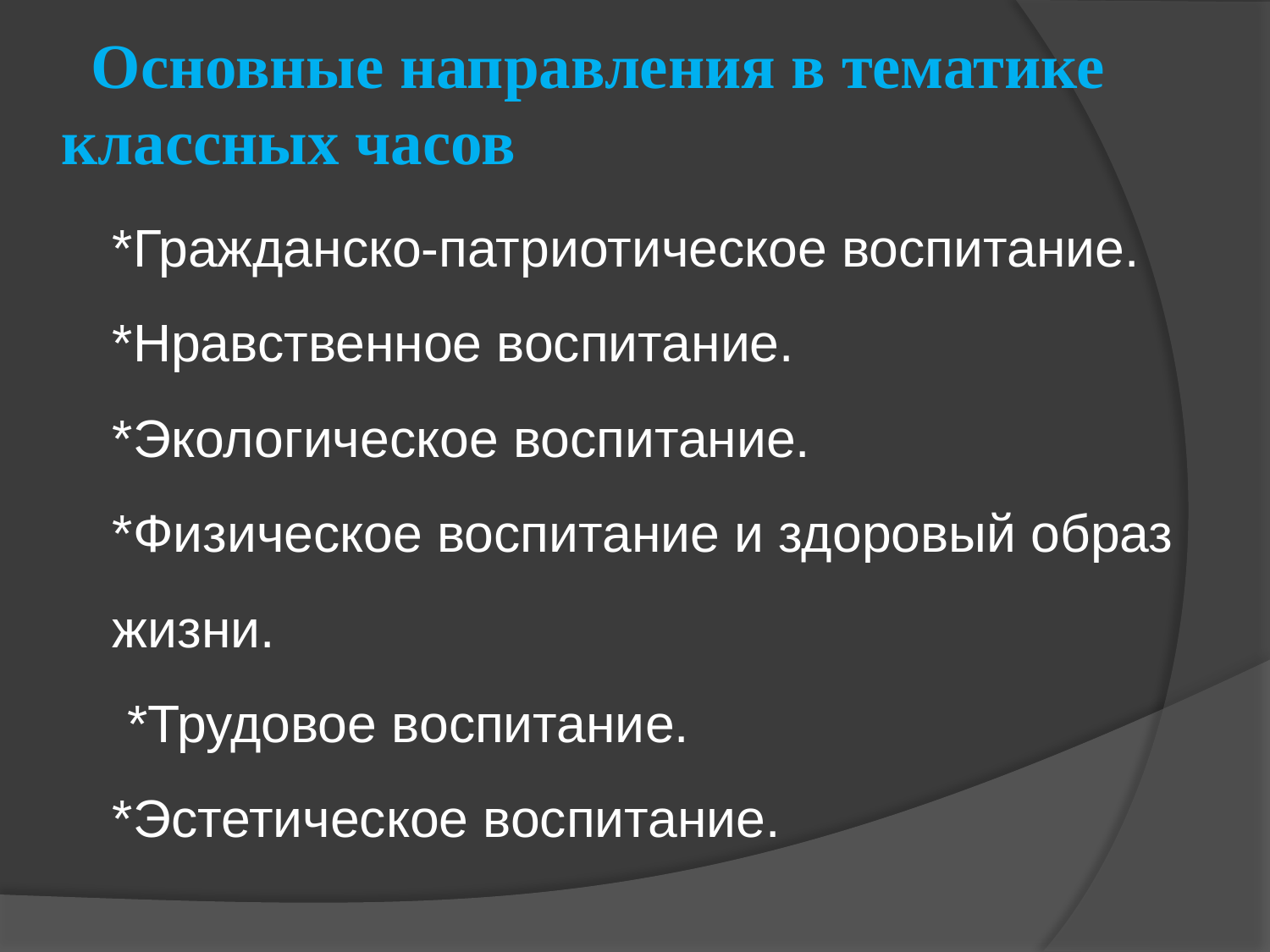

# Основные направления в тематике  классных часов
*Гражданско-патриотическое воспитание.  *Нравственное воспитание.                            *Экологическое воспитание.                              *Физическое воспитание и здоровый образ  жизни.                                                                    *Трудовое воспитание.                                     *Эстетическое воспитание.